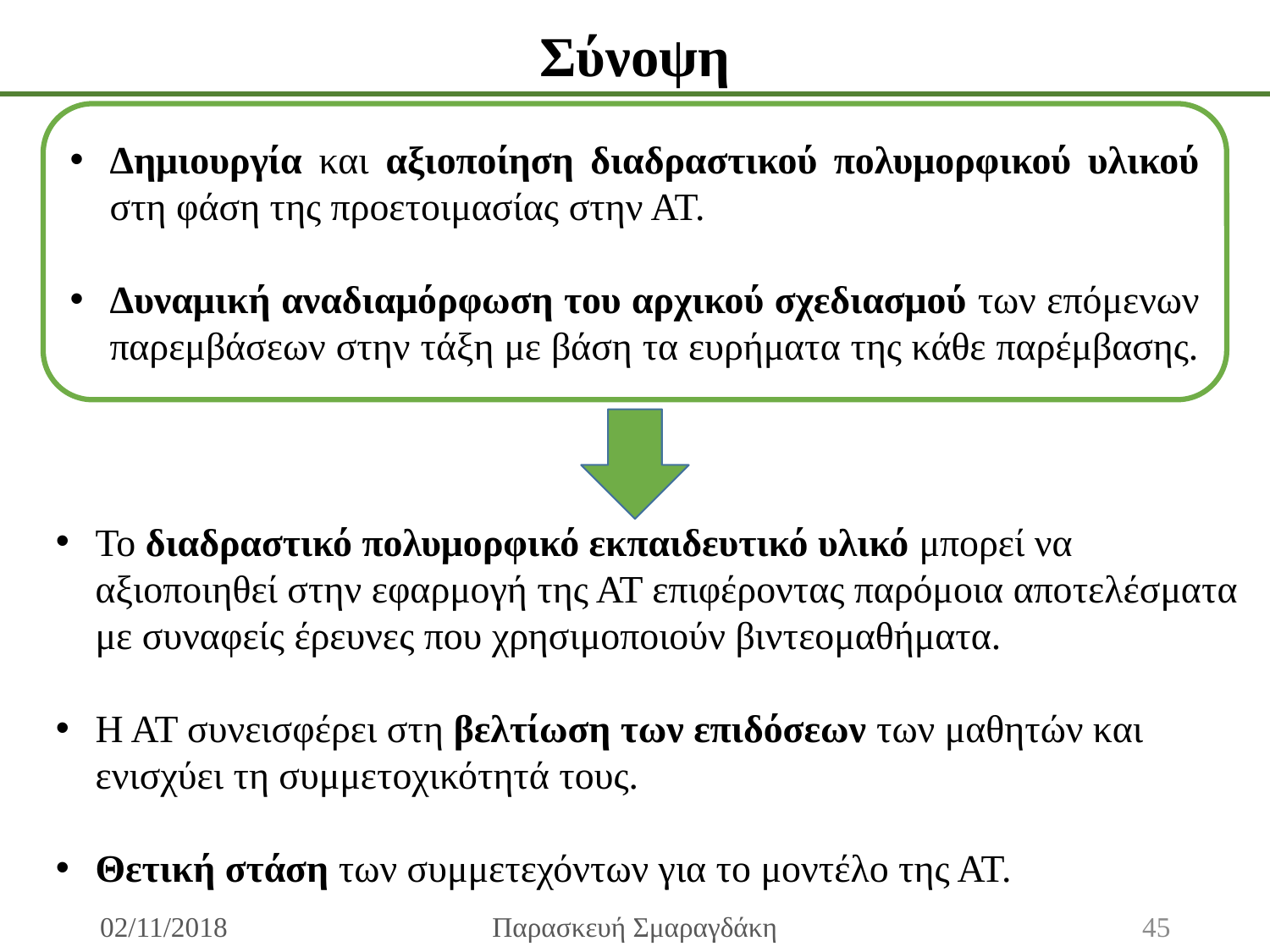

Σύνοψη
Δημιουργία και αξιοποίηση διαδραστικού πολυμορφικού υλικού στη φάση της προετοιμασίας στην ΑΤ.

Δυναμική αναδιαμόρφωση του αρχικού σχεδιασμού των επόμενων παρεμβάσεων στην τάξη με βάση τα ευρήματα της κάθε παρέμβασης.

Το διαδραστικό πολυμορφικό εκπαιδευτικό υλικό μπορεί να αξιοποιηθεί στην εφαρμογή της ΑΤ επιφέροντας παρόμοια αποτελέσματα με συναφείς έρευνες που χρησιμοποιούν βιντεομαθήματα.

Η ΑΤ συνεισφέρει στη βελτίωση των επιδόσεων των μαθητών και ενισχύει τη συμμετοχικότητά τους.

Θετική στάση των συμμετεχόντων για το μοντέλο της ΑΤ.
02/11/2018
Παρασκευή Σμαραγδάκη
45